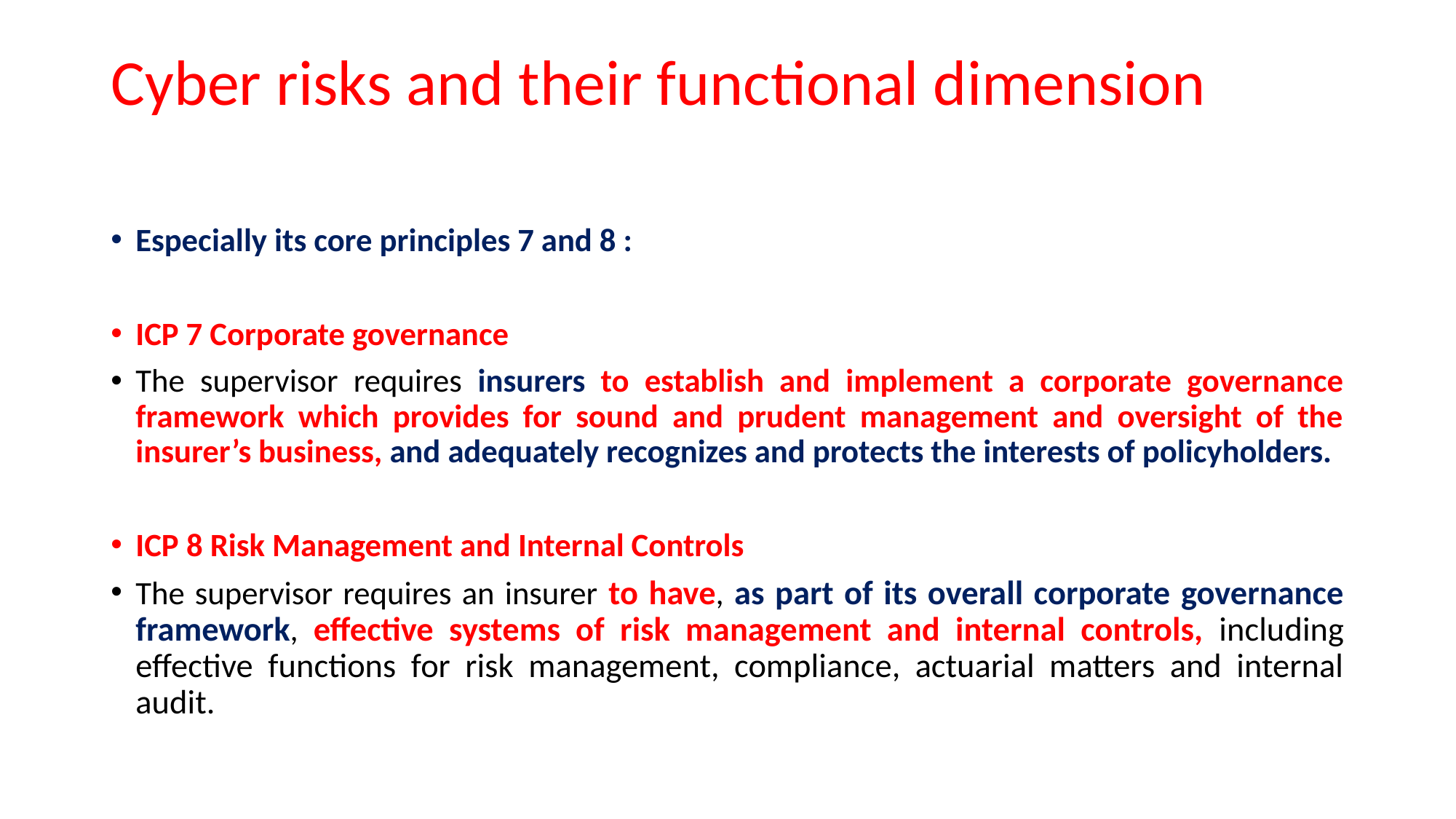

# Cyber risks and their functional dimension
Especially its core principles 7 and 8 :

ICP 7 Corporate governance
The supervisor requires insurers to establish and implement a corporate governance framework which provides for sound and prudent management and oversight of the insurer’s business, and adequately recognizes and protects the interests of policyholders.

ICP 8 Risk Management and Internal Controls
The supervisor requires an insurer to have, as part of its overall corporate governance framework, effective systems of risk management and internal controls, including effective functions for risk management, compliance, actuarial matters and internal audit.